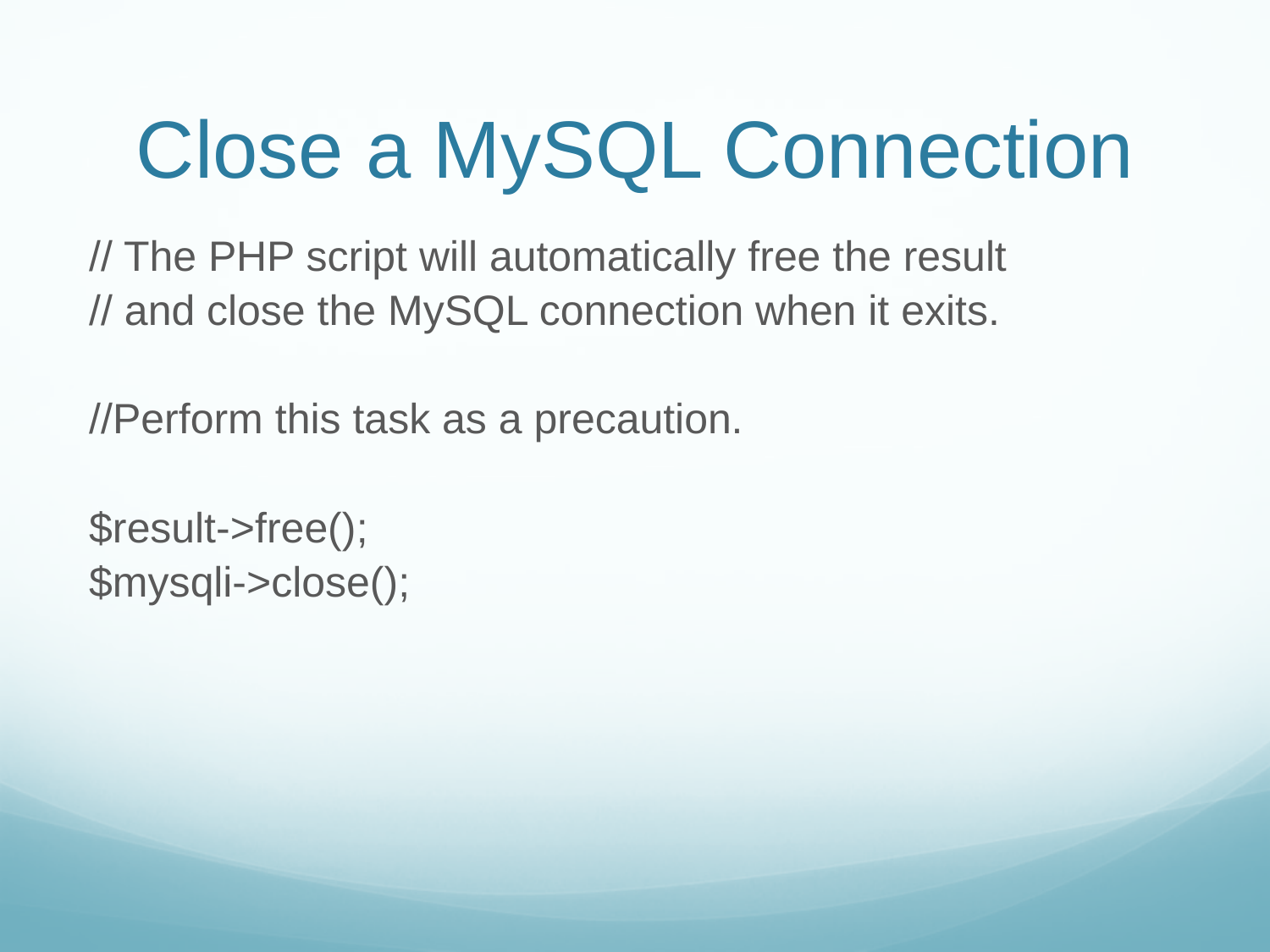

# Close a MySQL Connection
// The PHP script will automatically free the result
// and close the MySQL connection when it exits.

//Perform this task as a precaution.

$result->free();
$mysqli->close();